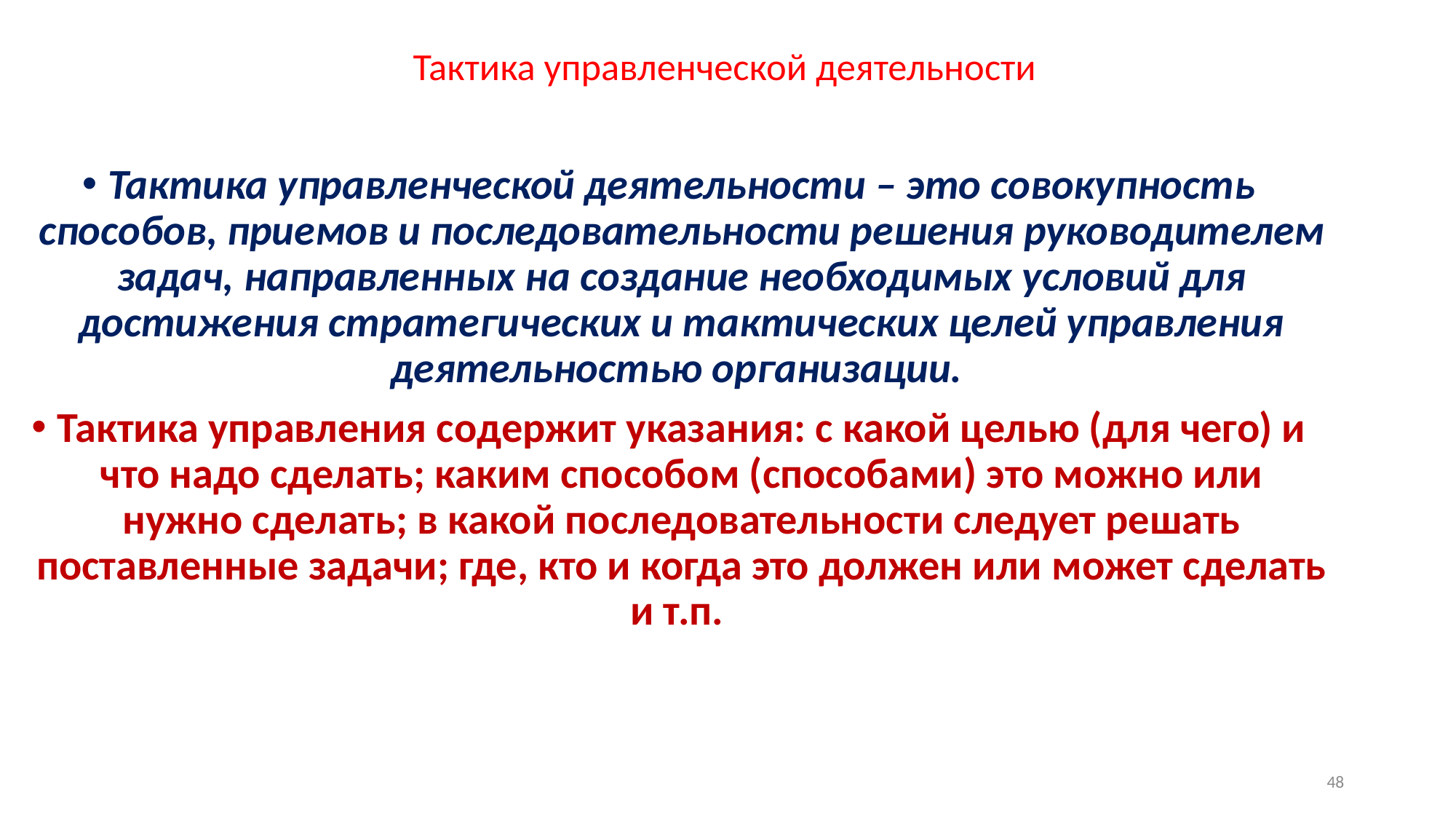

# Тактика управленческой деятельности

Тактика управленческой деятельности – это совокупность способов, приемов и последовательности решения руководителем задач, направленных на создание необходимых условий для достижения стратегических и тактических целей управления деятельностью организации.
Тактика управления содержит указания: с какой целью (для чего) и что надо сделать; каким способом (способами) это можно или нужно сделать; в какой последовательности следует решать поставленные задачи; где, кто и когда это должен или может сделать и т.п.
48